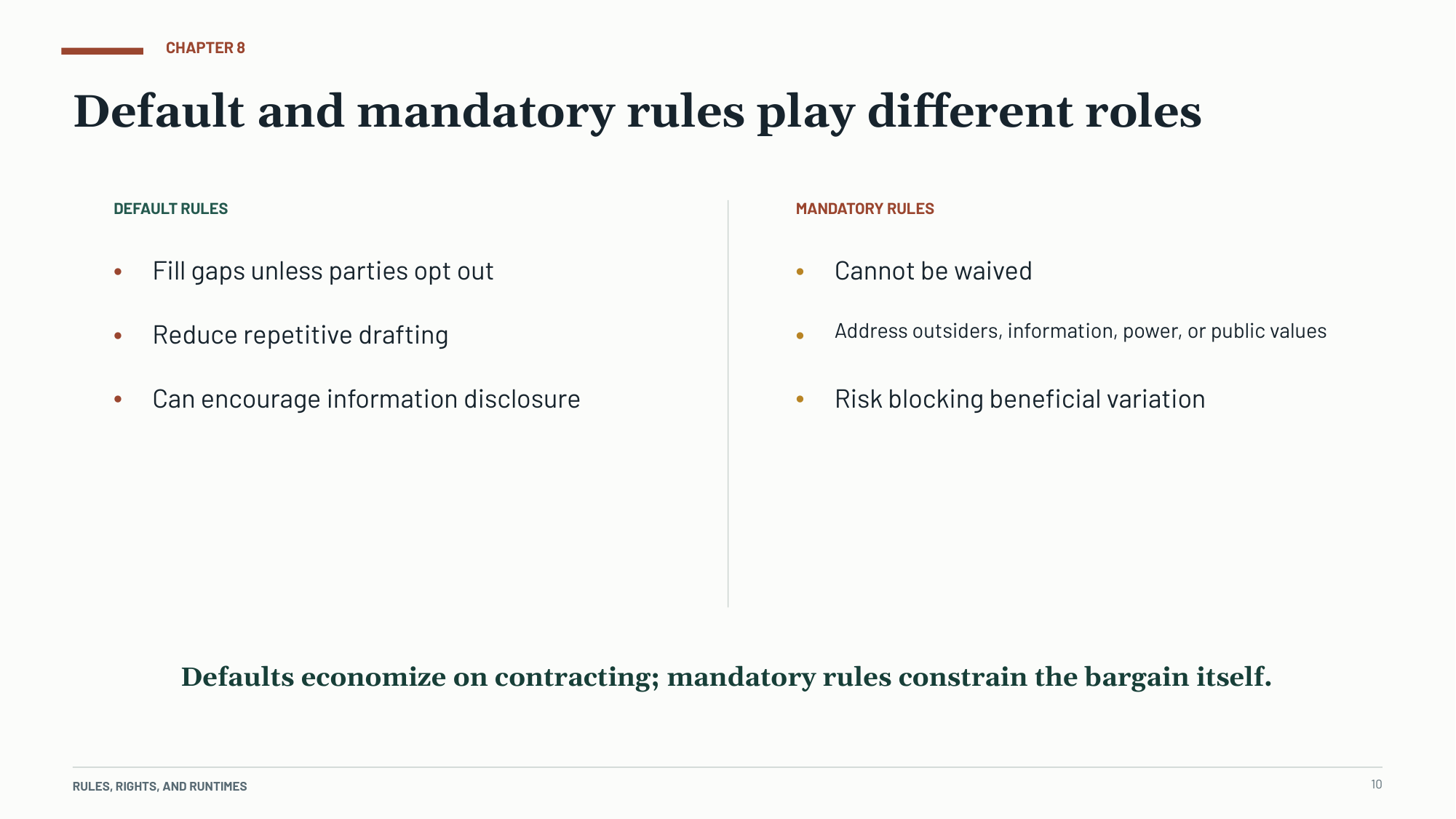

CHAPTER 8

Default and mandatory rules play different roles
DEFAULT RULES
MANDATORY RULES

•
•
Fill gaps unless parties opt out
Cannot be waived
•
•
Reduce repetitive drafting
Address outsiders, information, power, or public values
•
•
Can encourage information disclosure
Risk blocking beneficial variation
Defaults economize on contracting; mandatory rules constrain the bargain itself.

10
RULES, RIGHTS, AND RUNTIMES